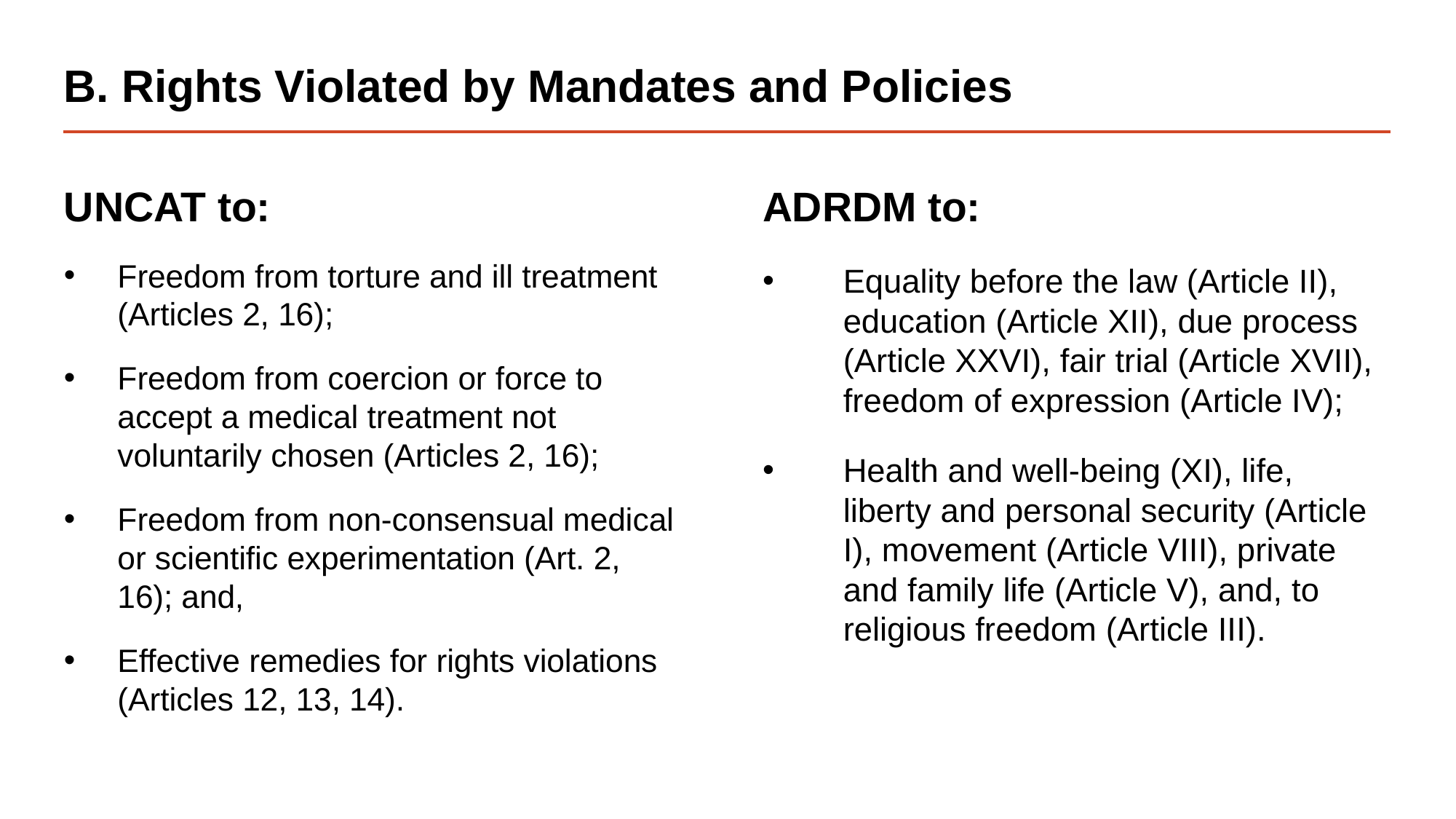

# B. Rights Violated by Mandates and Policies
UNCAT to:
Freedom from torture and ill treatment (Articles 2, 16);
Freedom from coercion or force to accept a medical treatment not voluntarily chosen (Articles 2, 16);
Freedom from non-consensual medical or scientific experimentation (Art. 2, 16); and,
Effective remedies for rights violations (Articles 12, 13, 14).

ADRDM to:
Equality before the law (Article II), education (Article XII), due process (Article XXVI), fair trial (Article XVII), freedom of expression (Article IV);
Health and well-being (XI), life, liberty and personal security (Article I), movement (Article VIII), private and family life (Article V), and, to religious freedom (Article III).